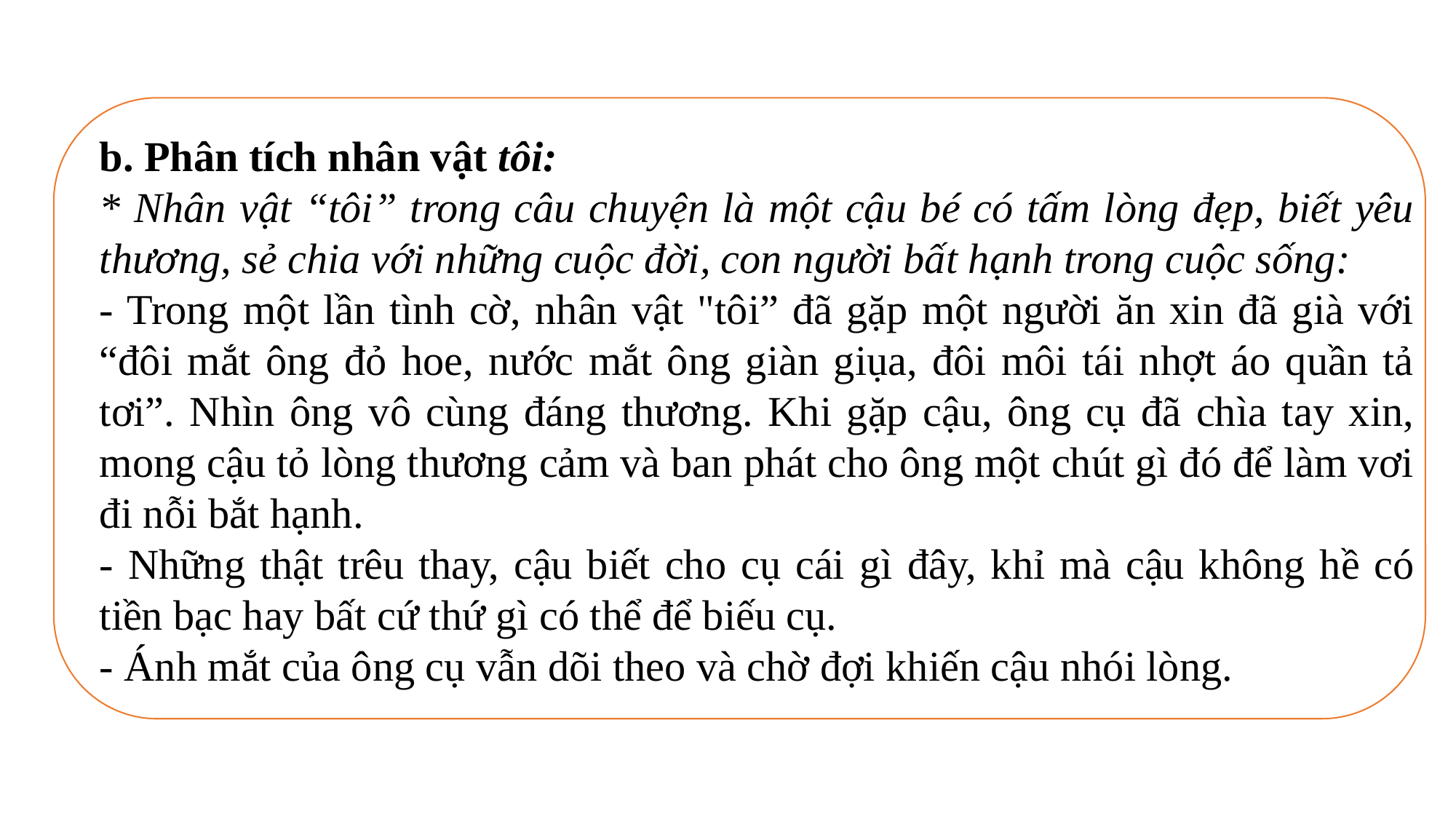

b. Phân tích nhân vật tôi:
* Nhân vật “tôi” trong câu chuyện là một cậu bé có tấm lòng đẹp, biết yêu thương, sẻ chia với những cuộc đời, con người bất hạnh trong cuộc sống:
- Trong một lần tình cờ, nhân vật "tôi” đã gặp một người ăn xin đã già với “đôi mắt ông đỏ hoe, nước mắt ông giàn giụa, đôi môi tái nhợt áo quần tả tơi”. Nhìn ông vô cùng đáng thương. Khi gặp cậu, ông cụ đã chìa tay xin, mong cậu tỏ lòng thương cảm và ban phát cho ông một chút gì đó để làm vơi đi nỗi bắt hạnh.
- Những thật trêu thay, cậu biết cho cụ cái gì đây, khỉ mà cậu không hề có tiền bạc hay bất cứ thứ gì có thể để biếu cụ.
- Ánh mắt của ông cụ vẫn dõi theo và chờ đợi khiến cậu nhói lòng.